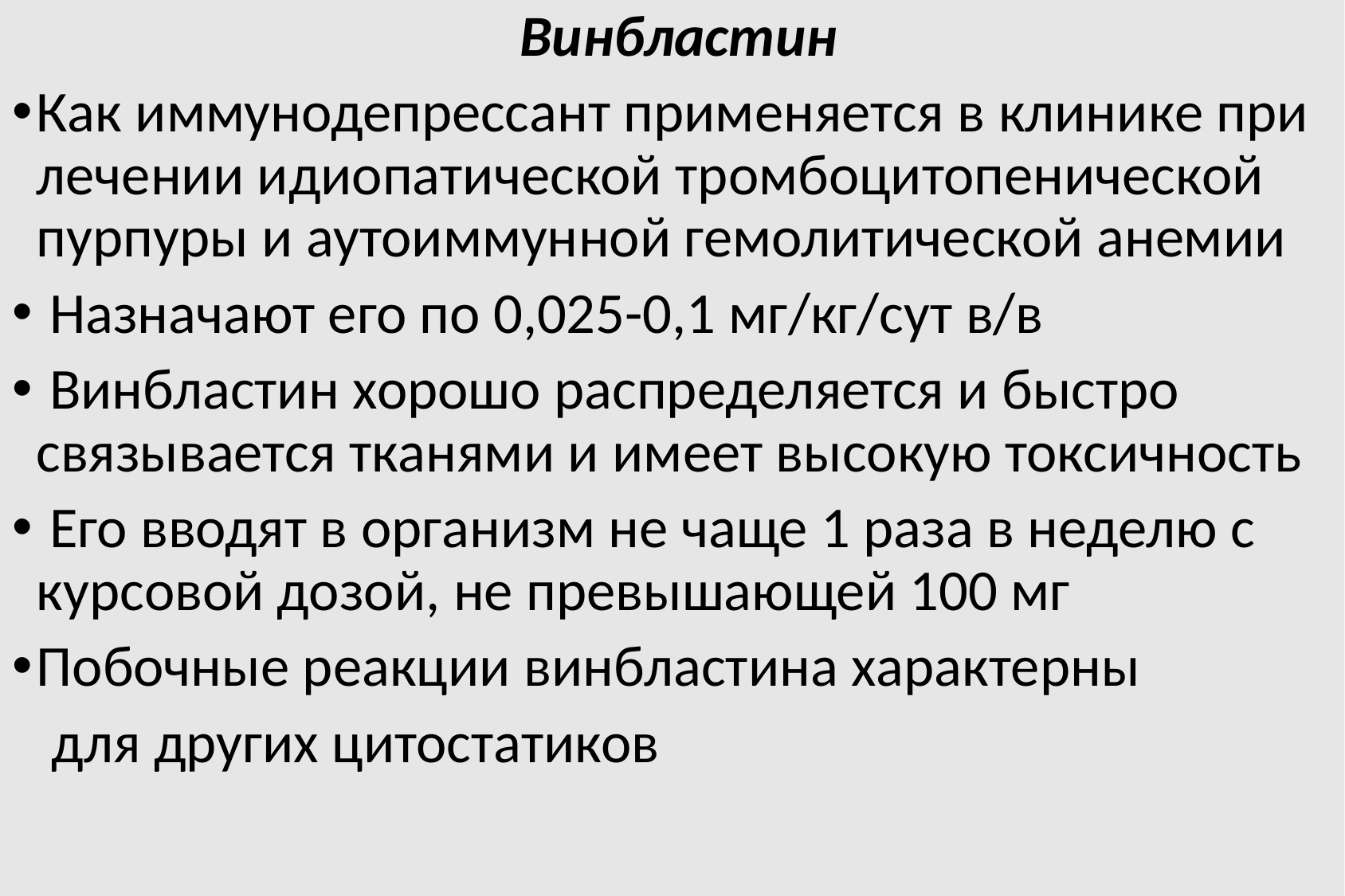

Винбластин
Как иммунодепрессант применяется в клинике при лечении идиопатической тромбоцитопенической пурпуры и аутоиммунной гемолитической анемии
 Назначают его по 0,025-0,1 мг/кг/сут в/в
 Винбластин хорошо распределяется и быстро связывается тканями и имеет высокую токсичность
 Его вводят в организм не чаще 1 раза в неделю с курсовой дозой, не превышающей 100 мг
Побочные реакции винбластина характерны
   для других цитостатиков